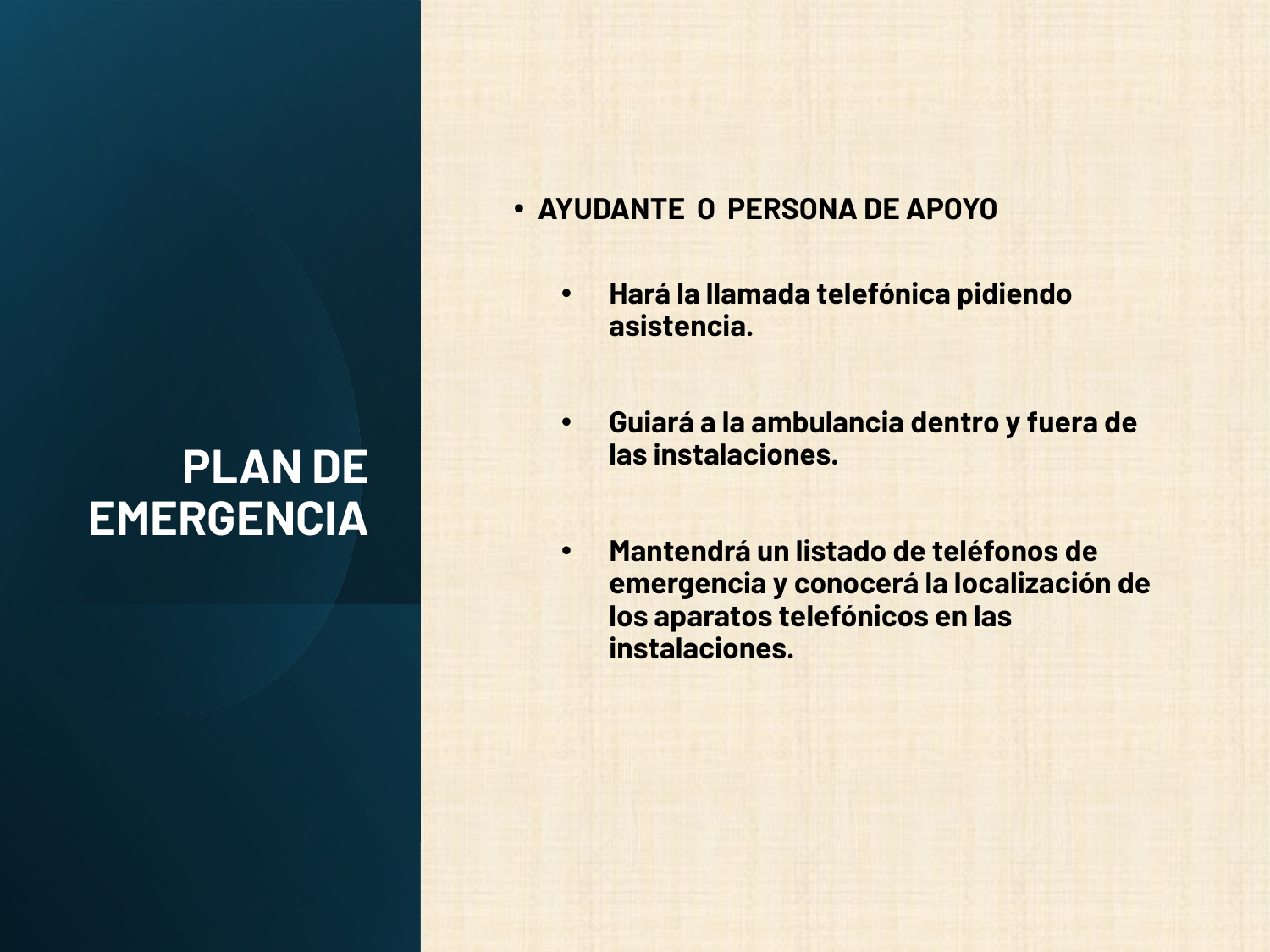

# PLAN DE EMERGENCIA
AYUDANTE  O  PERSONA DE APOYO

Hará la llamada telefónica pidiendo asistencia.

Guiará a la ambulancia dentro y fuera de las instalaciones.

Mantendrá un listado de teléfonos de emergencia y conocerá la localización de los aparatos telefónicos en las instalaciones.